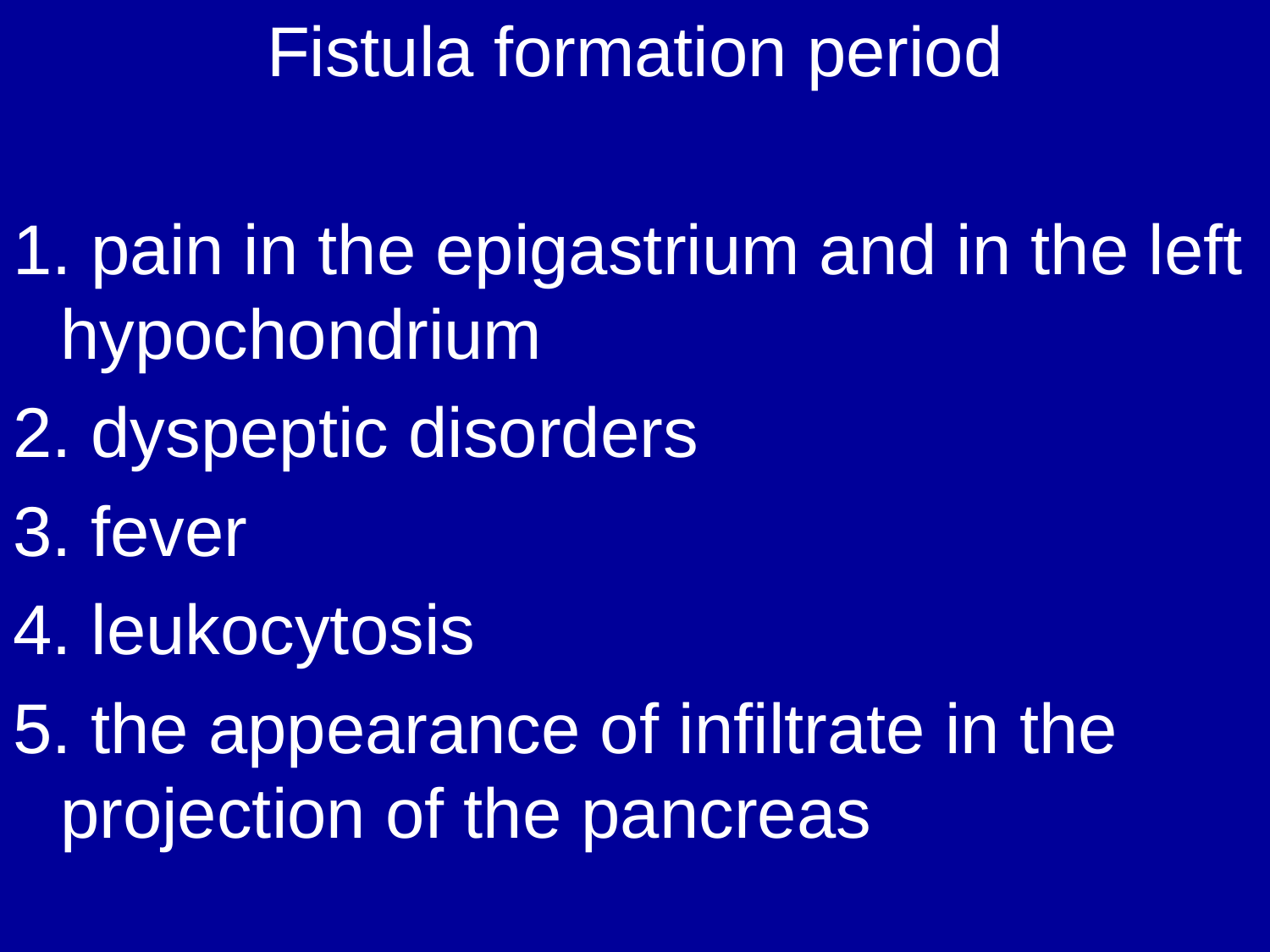

Fistula formation period

1. pain in the epigastrium and in the left hypochondrium
2. dyspeptic disorders
3. fever
4. leukocytosis
5. the appearance of infiltrate in the projection of the pancreas